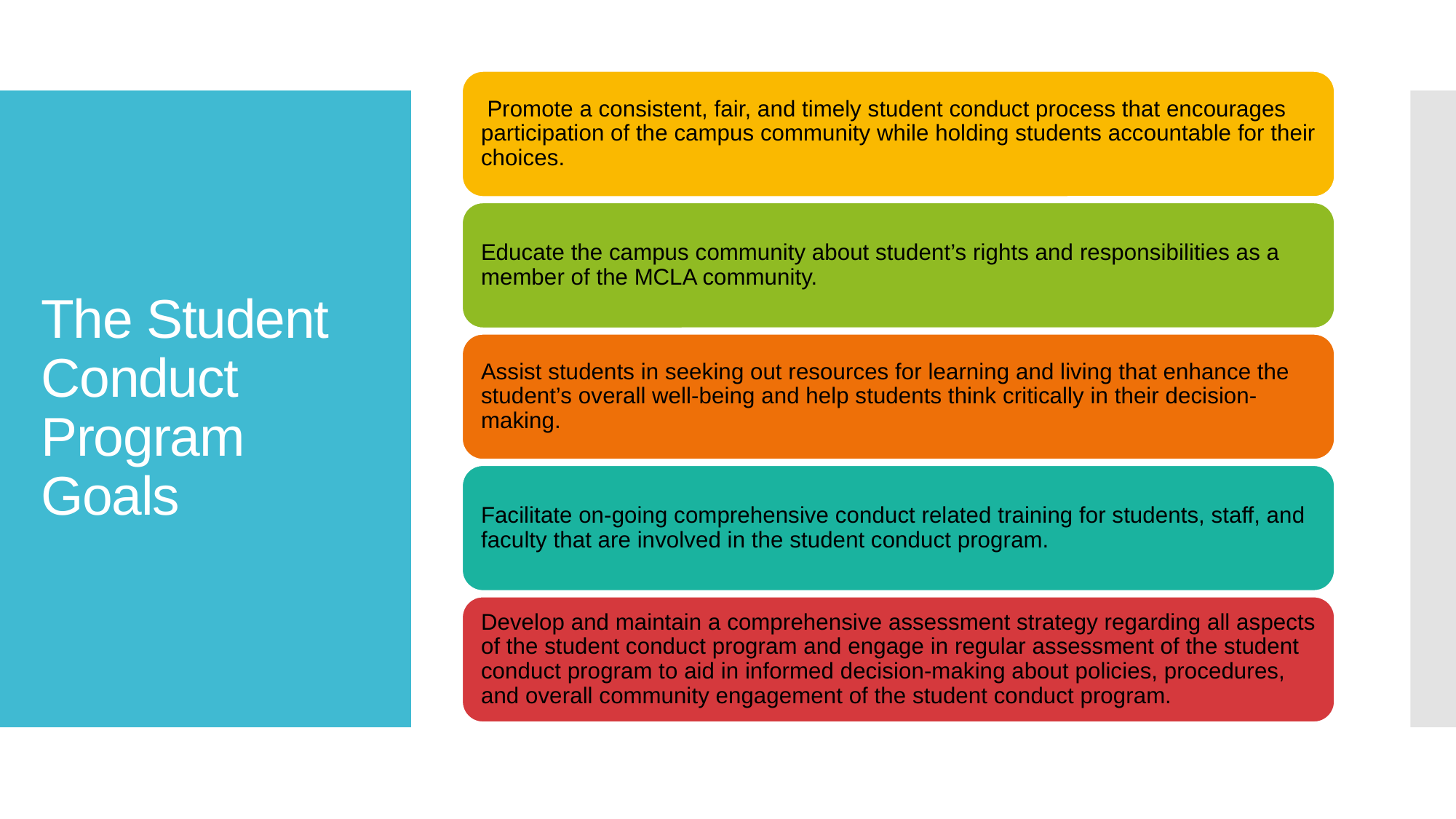

Promote a consistent, fair, and timely student conduct process that encourages participation of the campus community while holding students accountable for their choices.
Educate the campus community about student’s rights and responsibilities as a member of the MCLA community.
Assist students in seeking out resources for learning and living that enhance the student’s overall well-being and help students think critically in their decision-making.
Facilitate on-going comprehensive conduct related training for students, staff, and faculty that are involved in the student conduct program.
Develop and maintain a comprehensive assessment strategy regarding all aspects of the student conduct program and engage in regular assessment of the student conduct program to aid in informed decision-making about policies, procedures, and overall community engagement of the student conduct program.

# The Student Conduct Program Goals